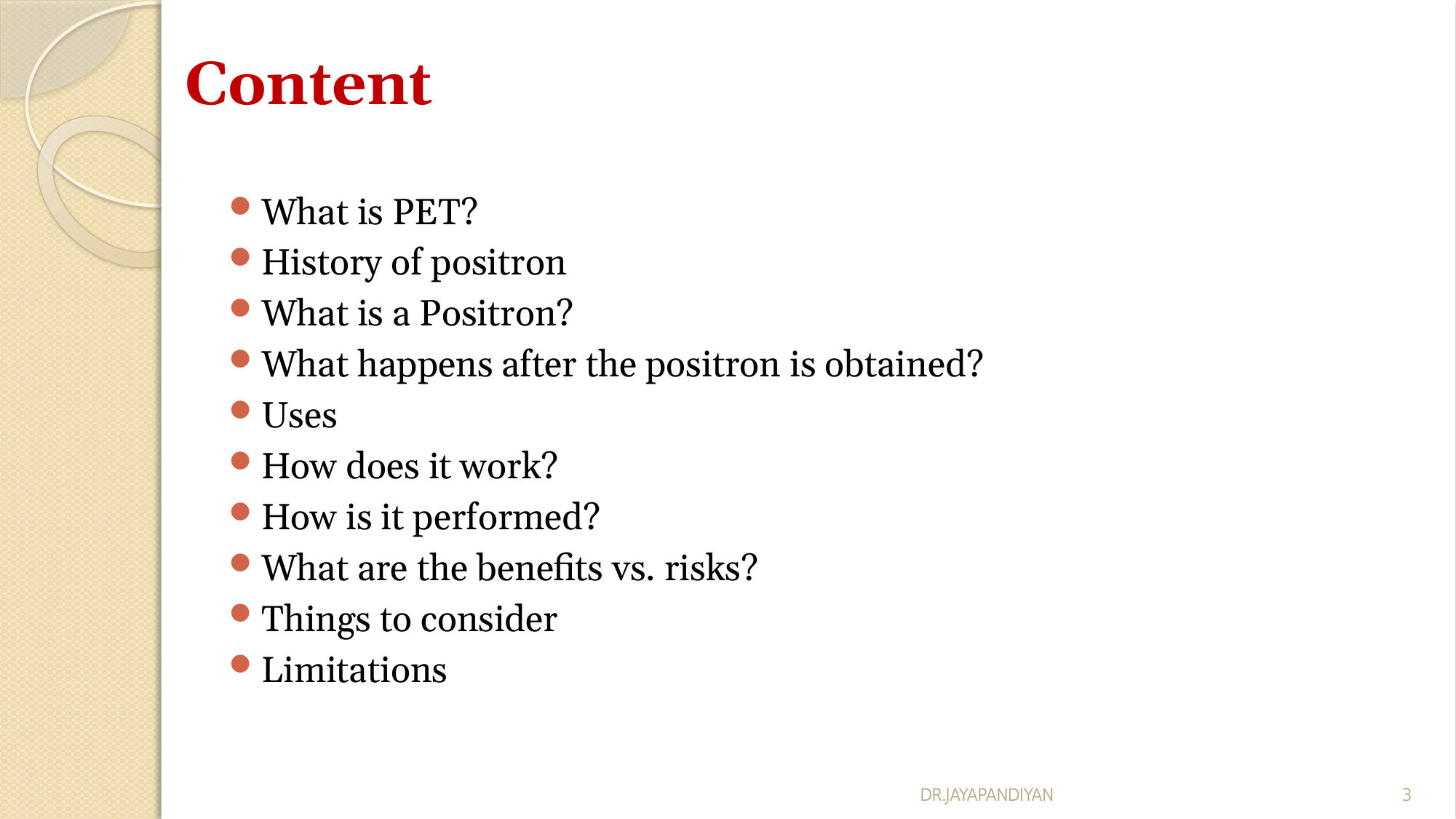

Content
What is PET?
History of positron
What is a Positron?
What happens after the positron is obtained?
Uses
How does it work?
How is it performed?
What are the benefits vs. risks?
Things to consider
Limitations
DR.JAYAPANDIYAN
3